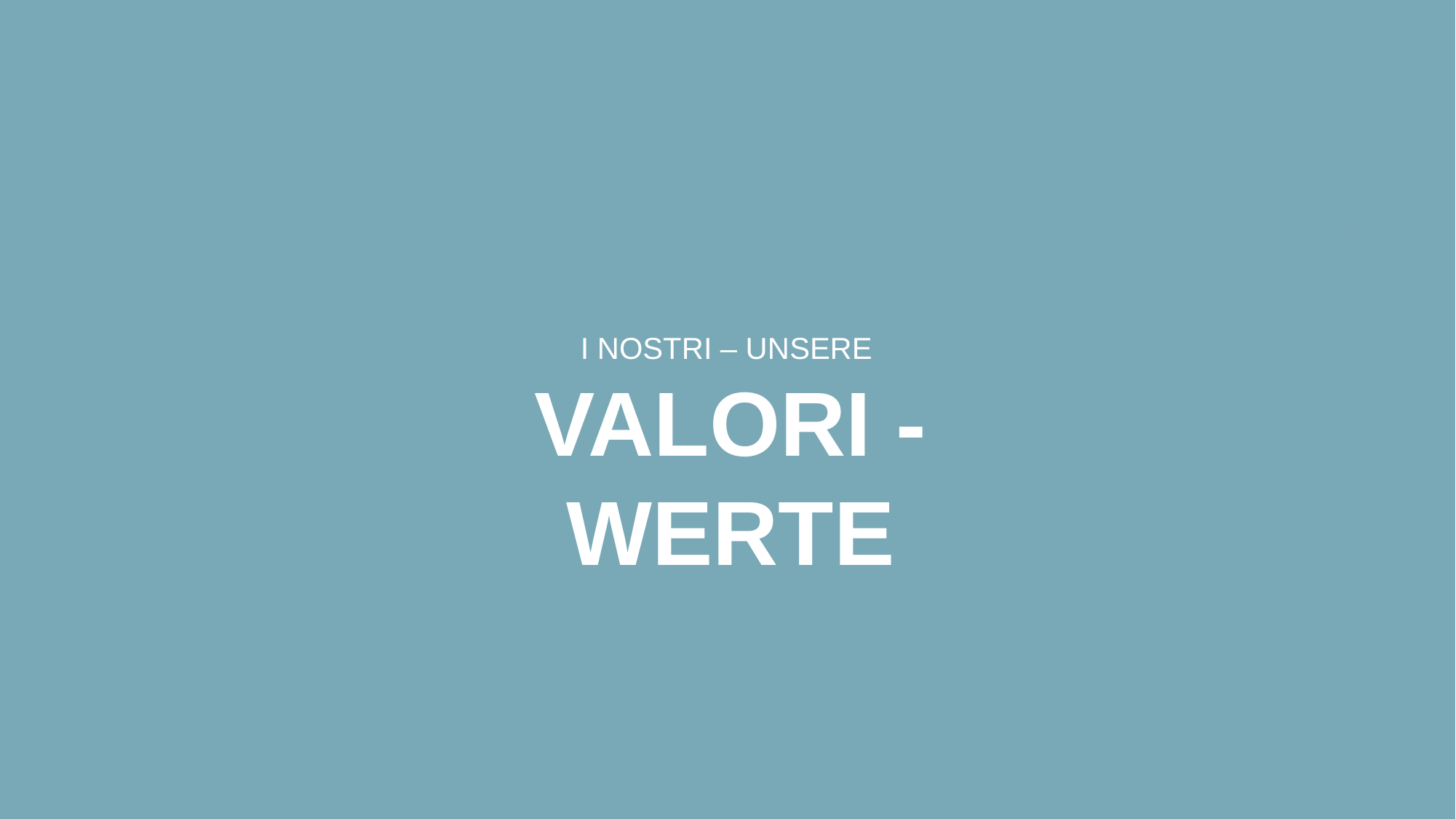

I NOSTRI – UNSERE
VALORI - WERTE